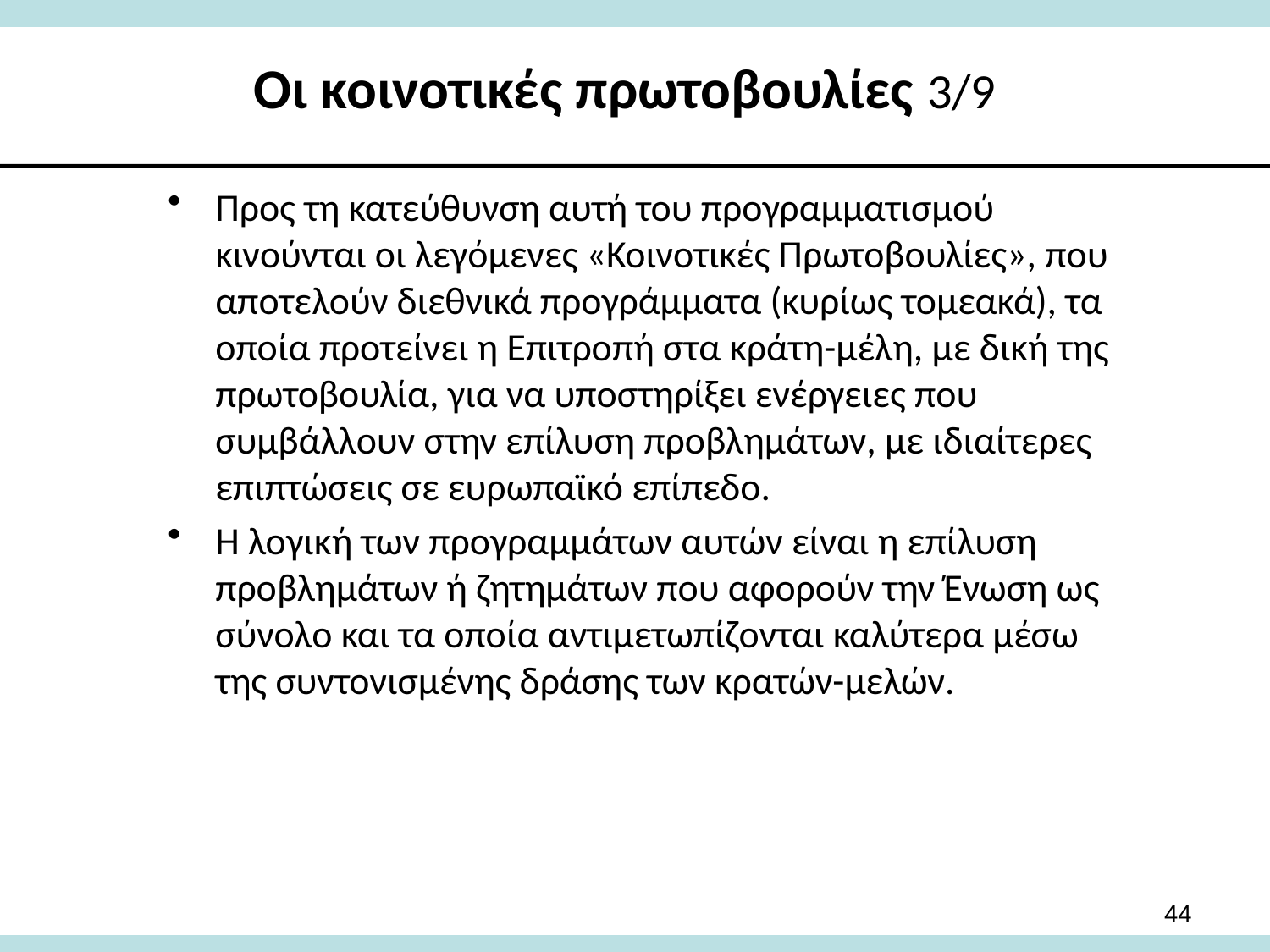

# Οι κοινοτικές πρωτοβουλίες 3/9
Προς τη κατεύθυνση αυτή του προγραμματισμού κινούνται οι λεγόμενες «Κοινοτικές Πρωτοβουλίες», που αποτελούν διεθνικά προγράμματα (κυρίως τομεακά), τα οποία προτείνει η Επιτροπή στα κράτη-μέλη, με δική της πρωτοβουλία, για να υποστηρίξει ενέργειες που συμβάλλουν στην επίλυση προβλημάτων, με ιδιαίτερες επιπτώσεις σε ευρωπαϊκό επίπεδο.
Η λογική των προγραμμάτων αυτών είναι η επίλυση προβλημάτων ή ζητημάτων που αφορούν την Ένωση ως σύνολο και τα οποία αντιμετωπίζονται καλύτερα μέσω της συντονισμένης δράσης των κρατών-μελών.
44